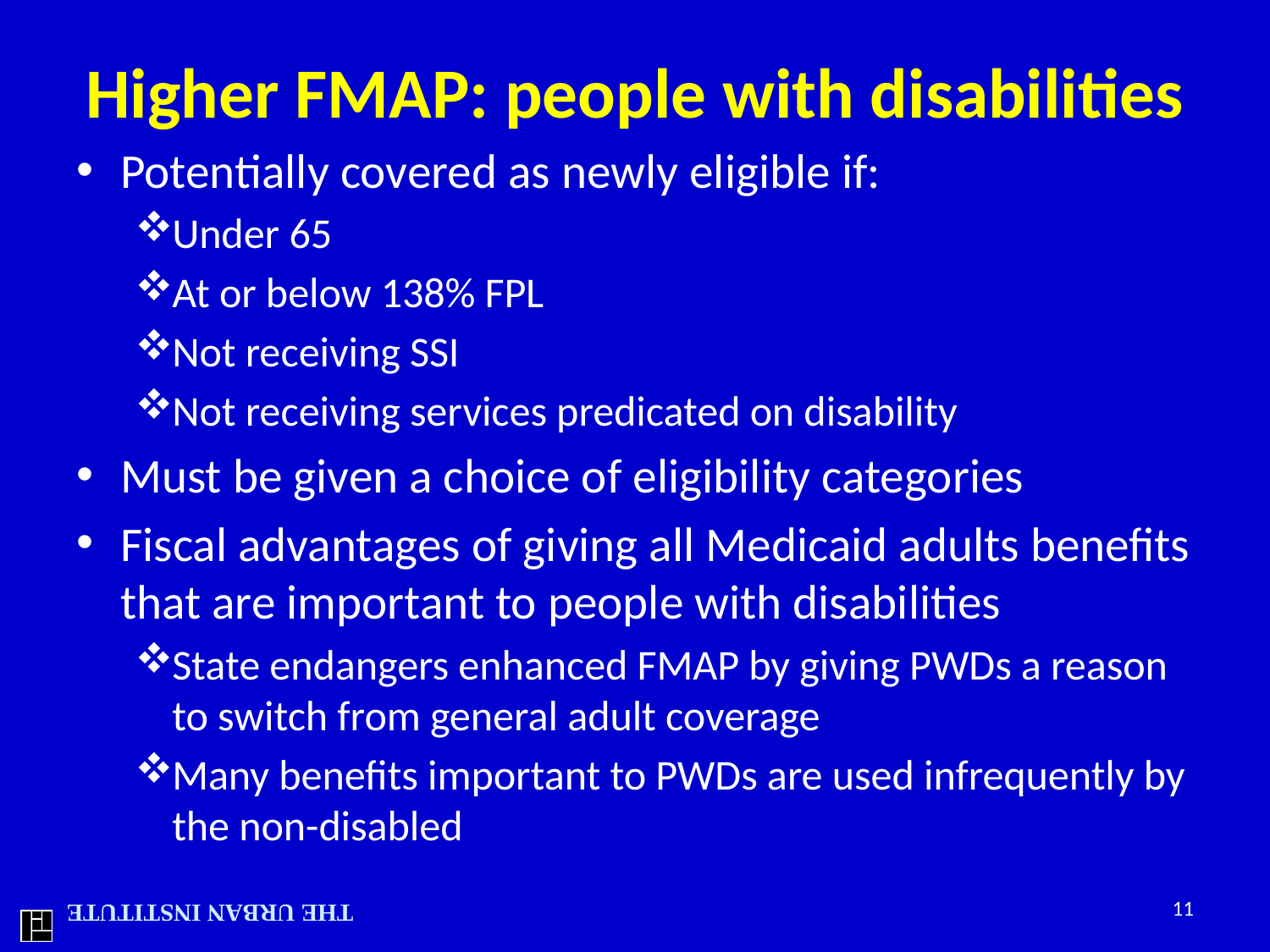

# Higher FMAP: people with disabilities
Potentially covered as newly eligible if:
Under 65
At or below 138% FPL
Not receiving SSI
Not receiving services predicated on disability
Must be given a choice of eligibility categories
Fiscal advantages of giving all Medicaid adults benefits that are important to people with disabilities
State endangers enhanced FMAP by giving PWDs a reason to switch from general adult coverage
Many benefits important to PWDs are used infrequently by the non-disabled

11